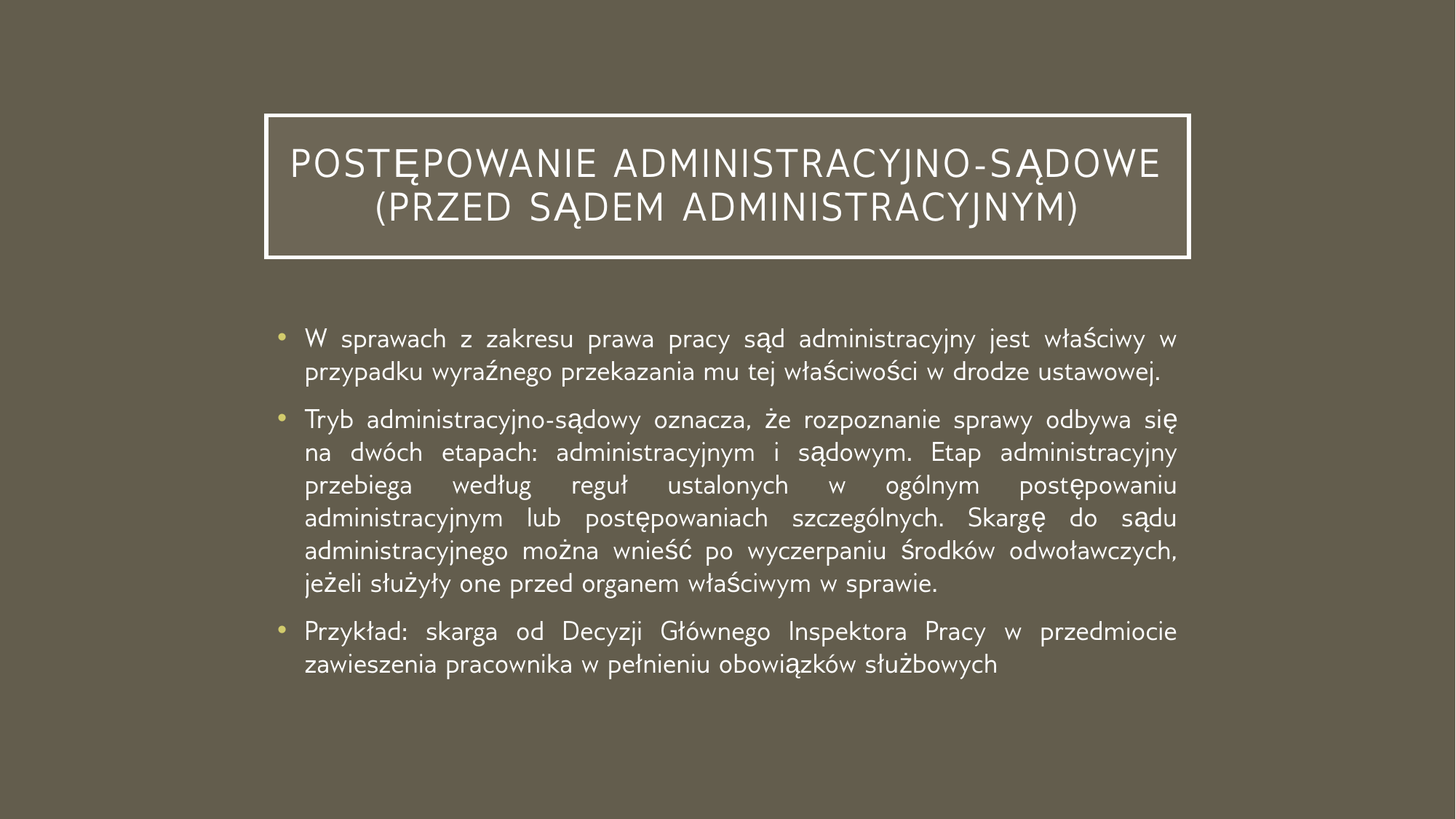

# Postępowanie administracyjno-sądowe (przed sądem administracyjnym)
W sprawach z zakresu prawa pracy sąd administracyjny jest właściwy w przypadku wyraźnego przekazania mu tej właściwości w drodze ustawowej.
Tryb administracyjno-sądowy oznacza, że rozpoznanie sprawy odbywa się na dwóch etapach: administracyjnym i sądowym. Etap administracyjny przebiega według reguł ustalonych w ogólnym postępowaniu administracyjnym lub postępowaniach szczególnych. Skargę do sądu administracyjnego można wnieść po wyczerpaniu środków odwoławczych, jeżeli służyły one przed organem właściwym w sprawie.
Przykład: skarga od Decyzji Głównego Inspektora Pracy w przedmiocie zawieszenia pracownika w pełnieniu obowiązków służbowych